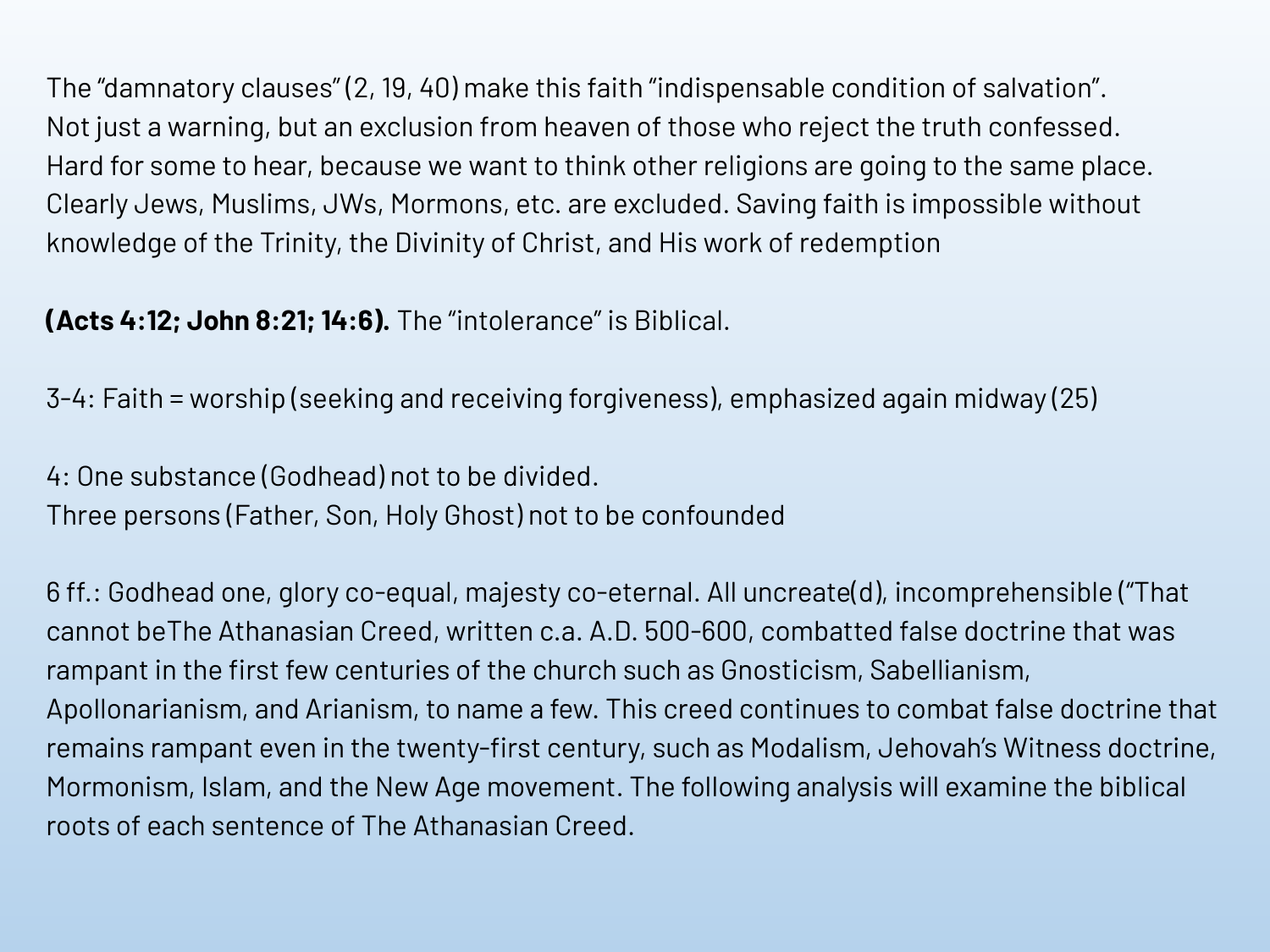

The “damnatory clauses” (2, 19, 40) make this faith “indispensable condition of salvation”.
Not just a warning, but an exclusion from heaven of those who reject the truth confessed.
Hard for some to hear, because we want to think other religions are going to the same place.
Clearly Jews, Muslims, JWs, Mormons, etc. are excluded. Saving faith is impossible without
knowledge of the Trinity, the Divinity of Christ, and His work of redemption

(Acts 4:12; John 8:21; 14:6). The “intolerance” is Biblical.

3-4: Faith = worship (seeking and receiving forgiveness), emphasized again midway (25)

4: One substance (Godhead) not to be divided.
Three persons (Father, Son, Holy Ghost) not to be confounded

6 ff.: Godhead one, glory co-equal, majesty co-eternal. All uncreate(d), incomprehensible (“That cannot beThe Athanasian Creed, written c.a. A.D. 500-600, combatted false doctrine that was rampant in the first few centuries of the church such as Gnosticism, Sabellianism, Apollonarianism, and Arianism, to name a few. This creed continues to combat false doctrine that remains rampant even in the twenty-first century, such as Modalism, Jehovah’s Witness doctrine, Mormonism, Islam, and the New Age movement. The following analysis will examine the biblical roots of each sentence of The Athanasian Creed.